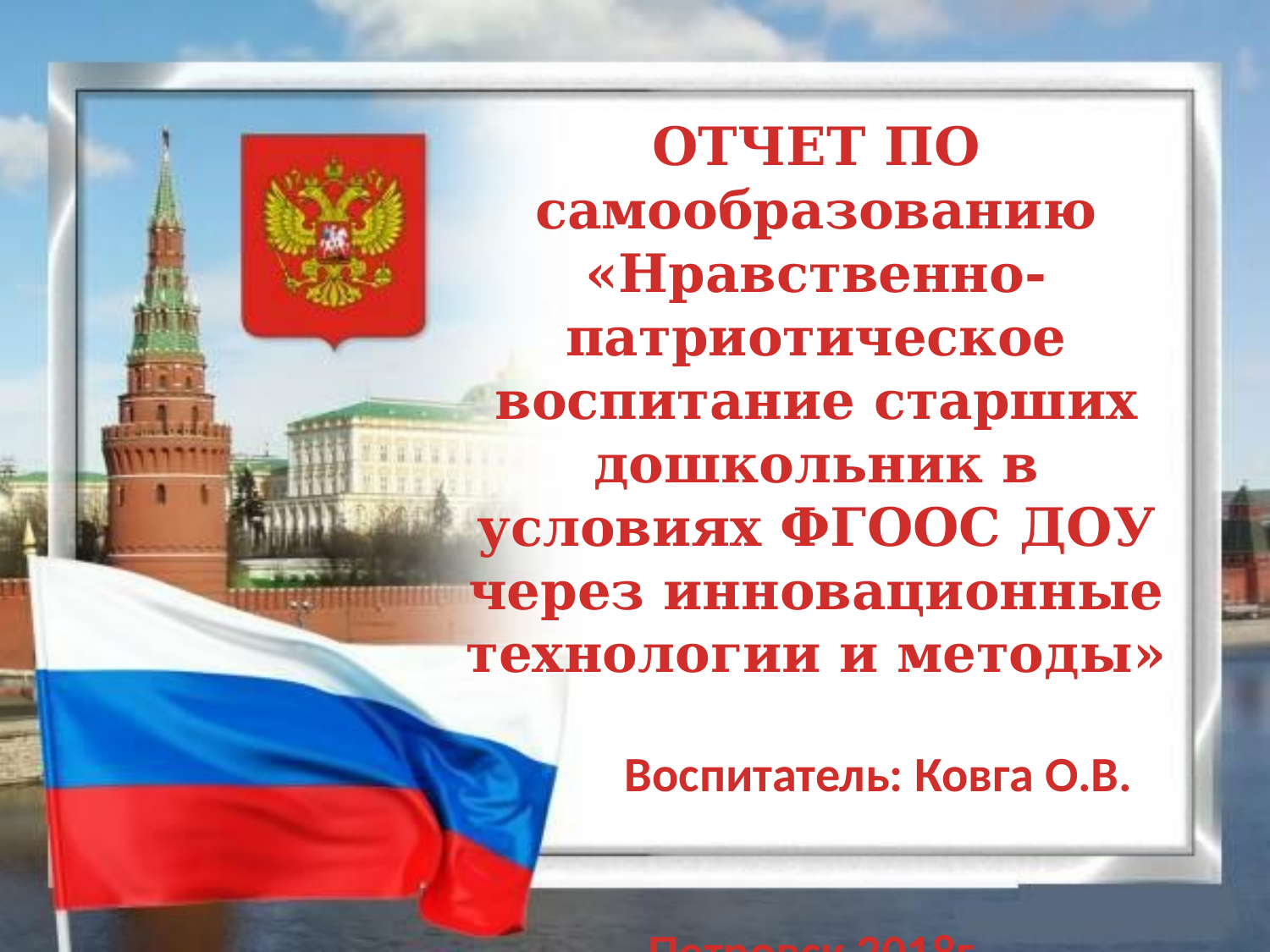

ОТЧЕТ ПО самообразованию «Нравственно-патриотическое воспитание старших дошкольник в условиях ФГООС ДОУ через инновационные технологии и методы»

           Воспитатель: Ковга О.В.

Петровск 2018г.